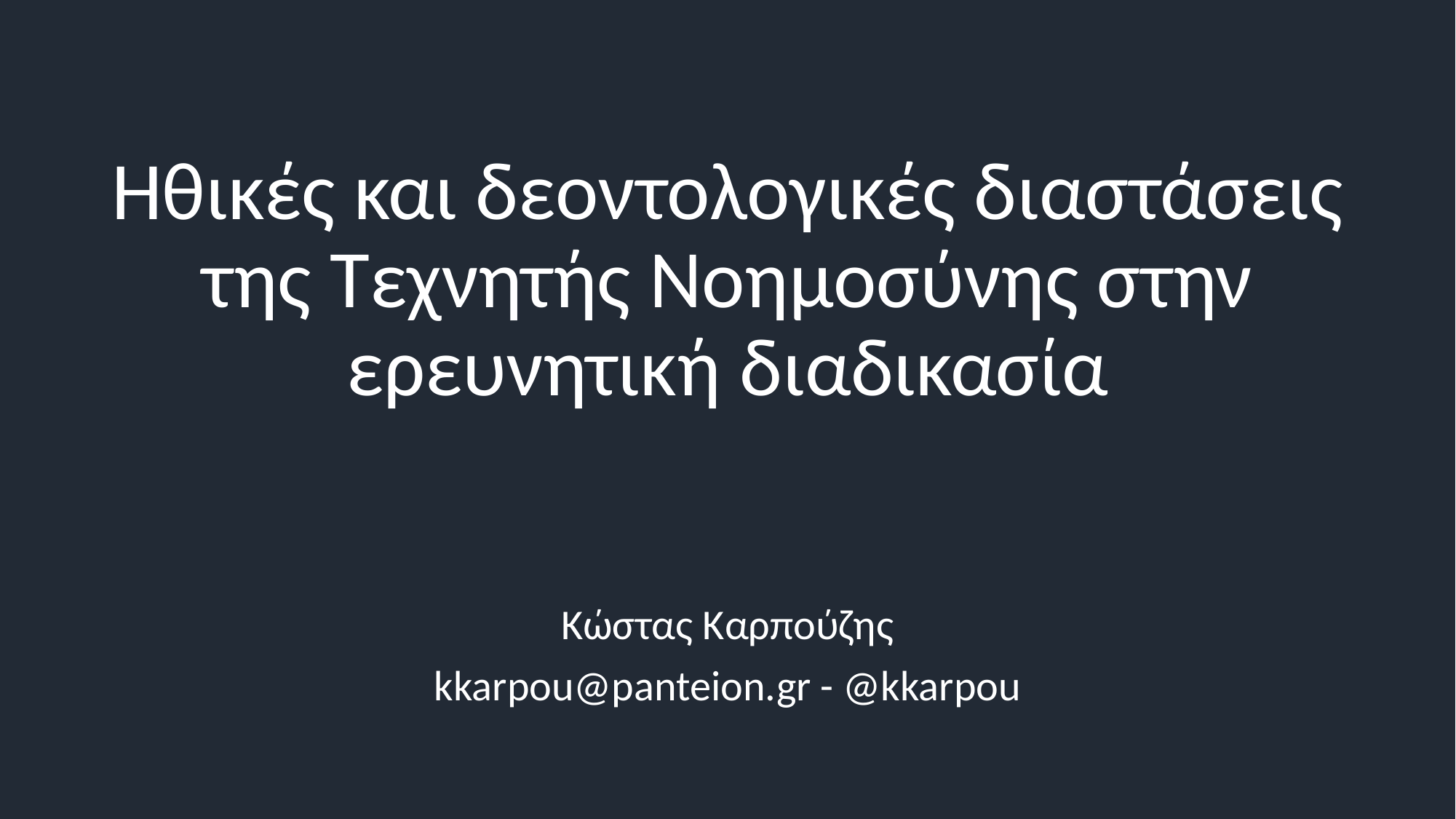

# Ηθικές και δεοντολογικές διαστάσεις της Τεχνητής Νοημοσύνης στην ερευνητική διαδικασία

Κώστας Καρπούζης
kkarpou@panteion.gr - @kkarpou